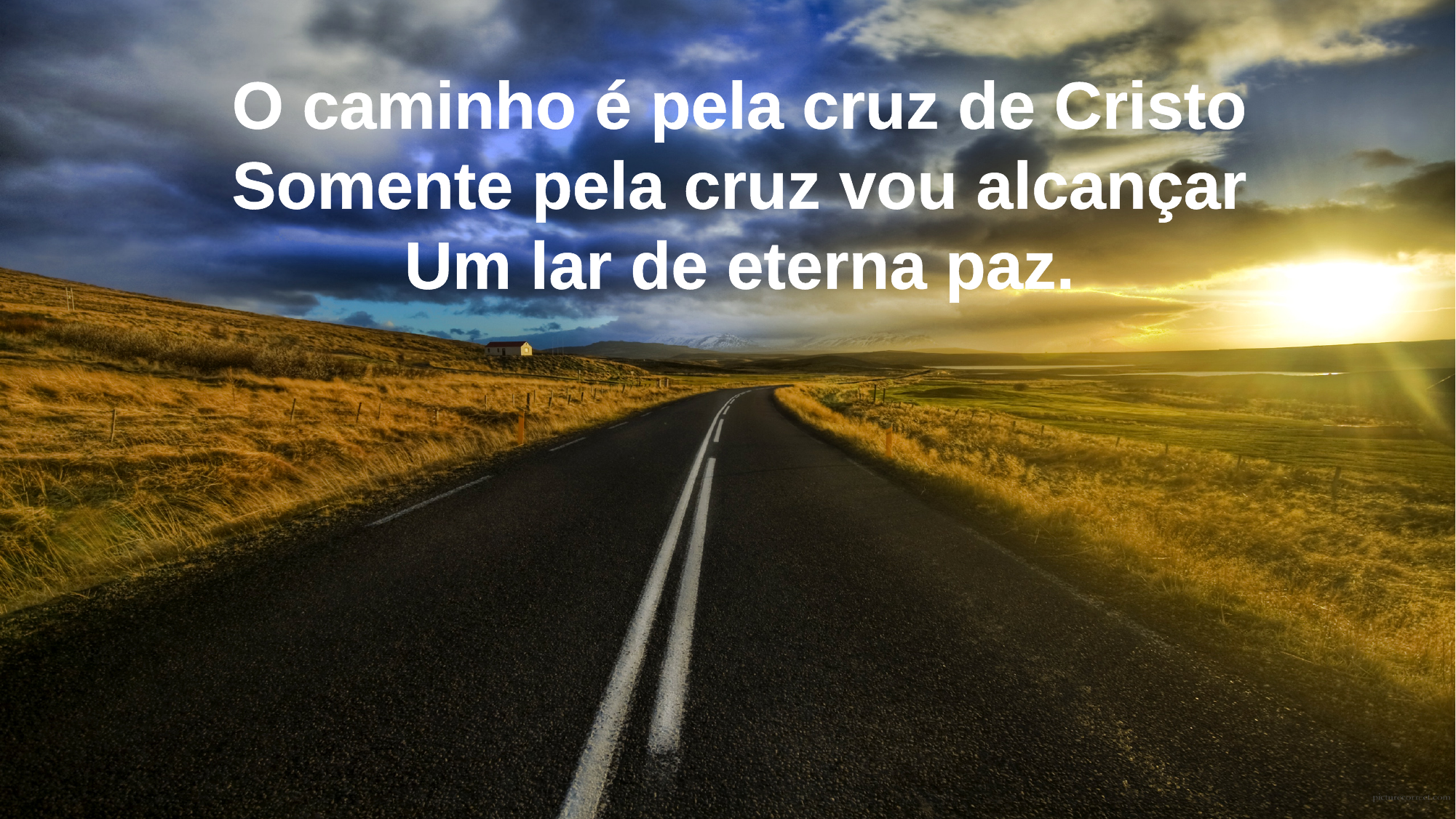

O caminho é pela cruz de Cristo
Somente pela cruz vou alcançar
Um lar de eterna paz.